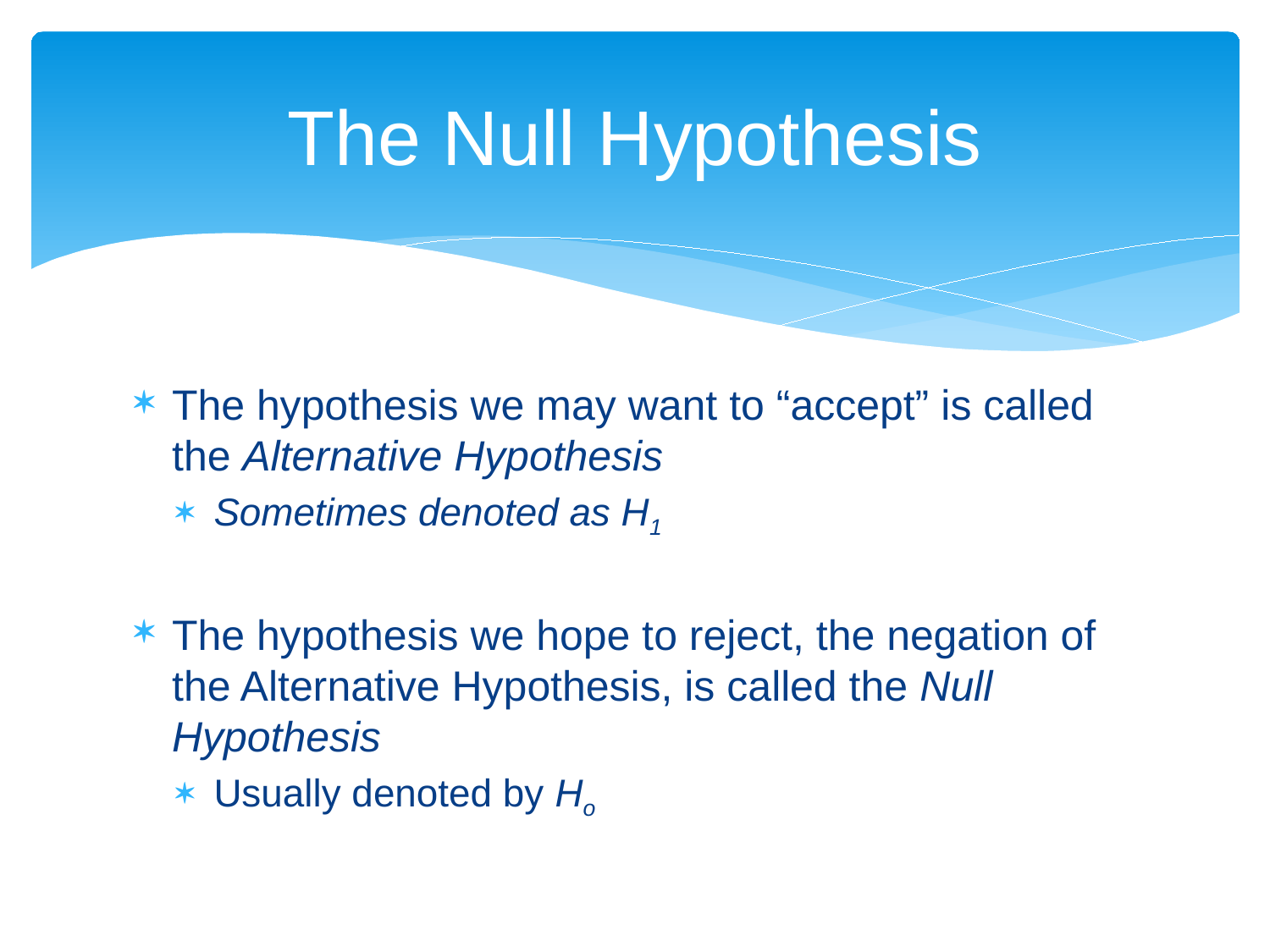

# The Null Hypothesis
The hypothesis we may want to “accept” is called the Alternative Hypothesis
Sometimes denoted as H1

The hypothesis we hope to reject, the negation of the Alternative Hypothesis, is called the Null Hypothesis
Usually denoted by Ho